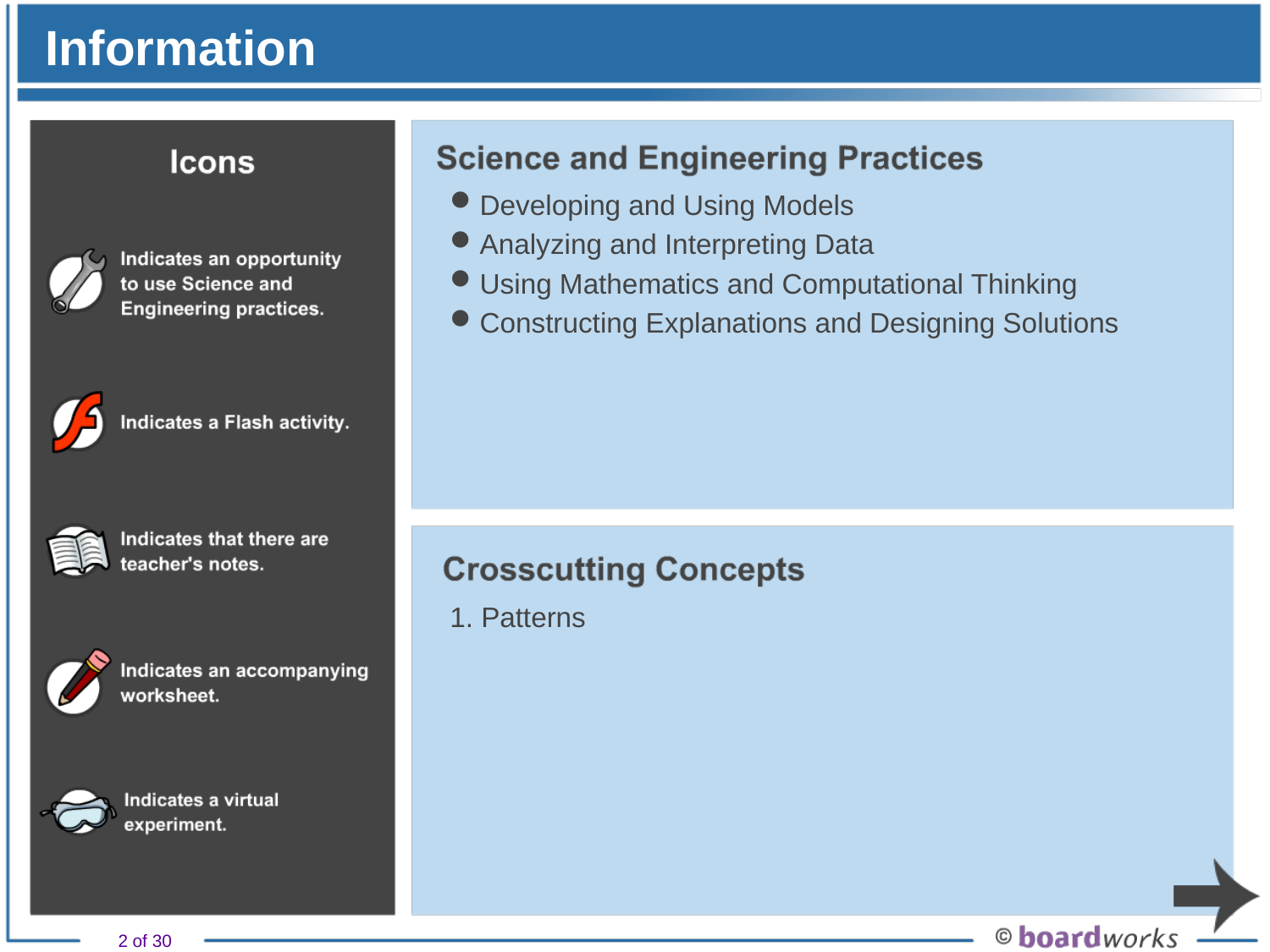

# Information
Developing and Using Models
Analyzing and Interpreting Data
Using Mathematics and Computational Thinking
Constructing Explanations and Designing Solutions
1. Patterns